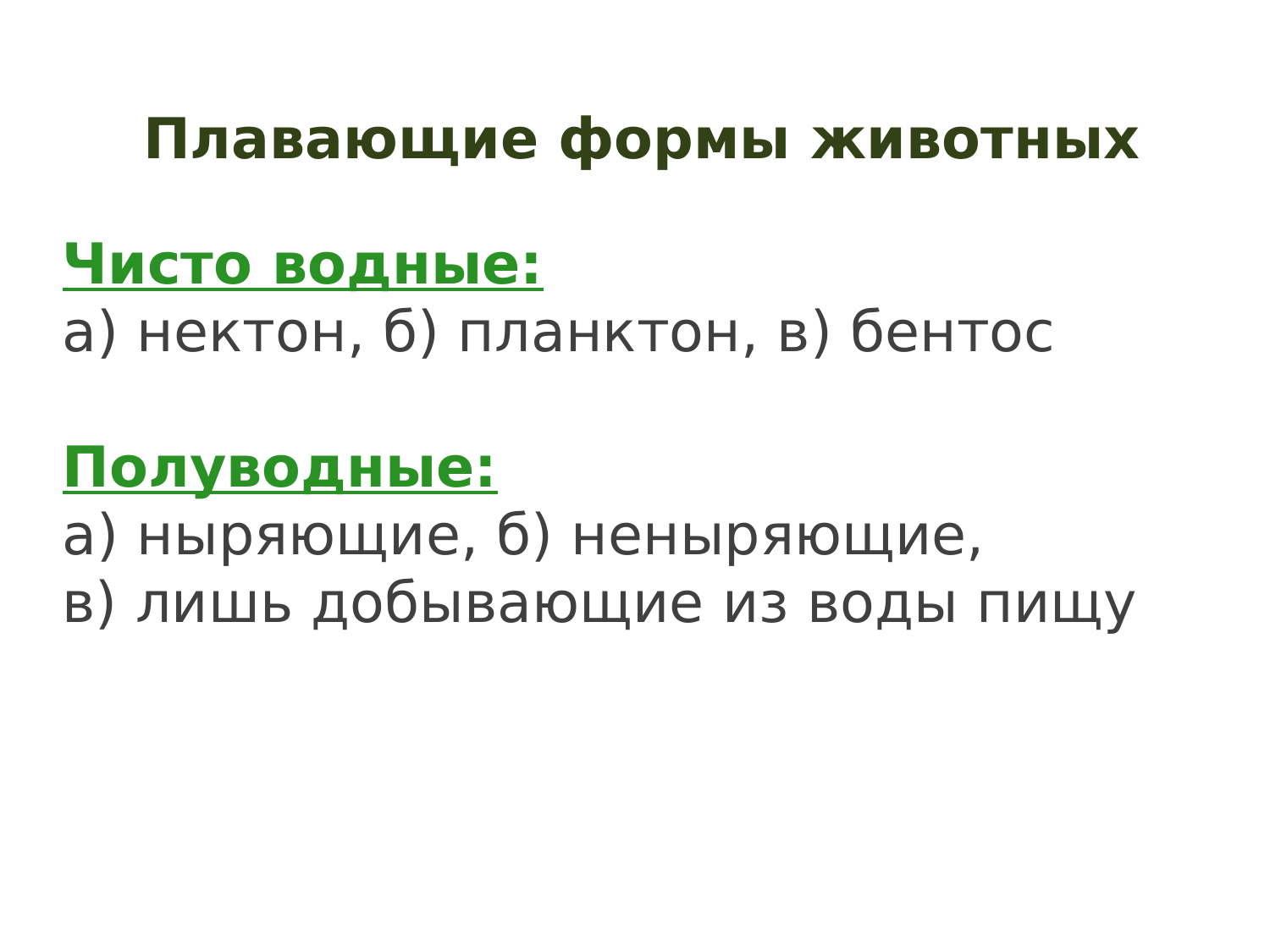

Плавающие формы животных
Чисто водные:
a) нектон, б) планктон, в) бентос

Полуводные:
а) ныряющие, б) неныряющие,
в) лишь добывающие из воды пищу